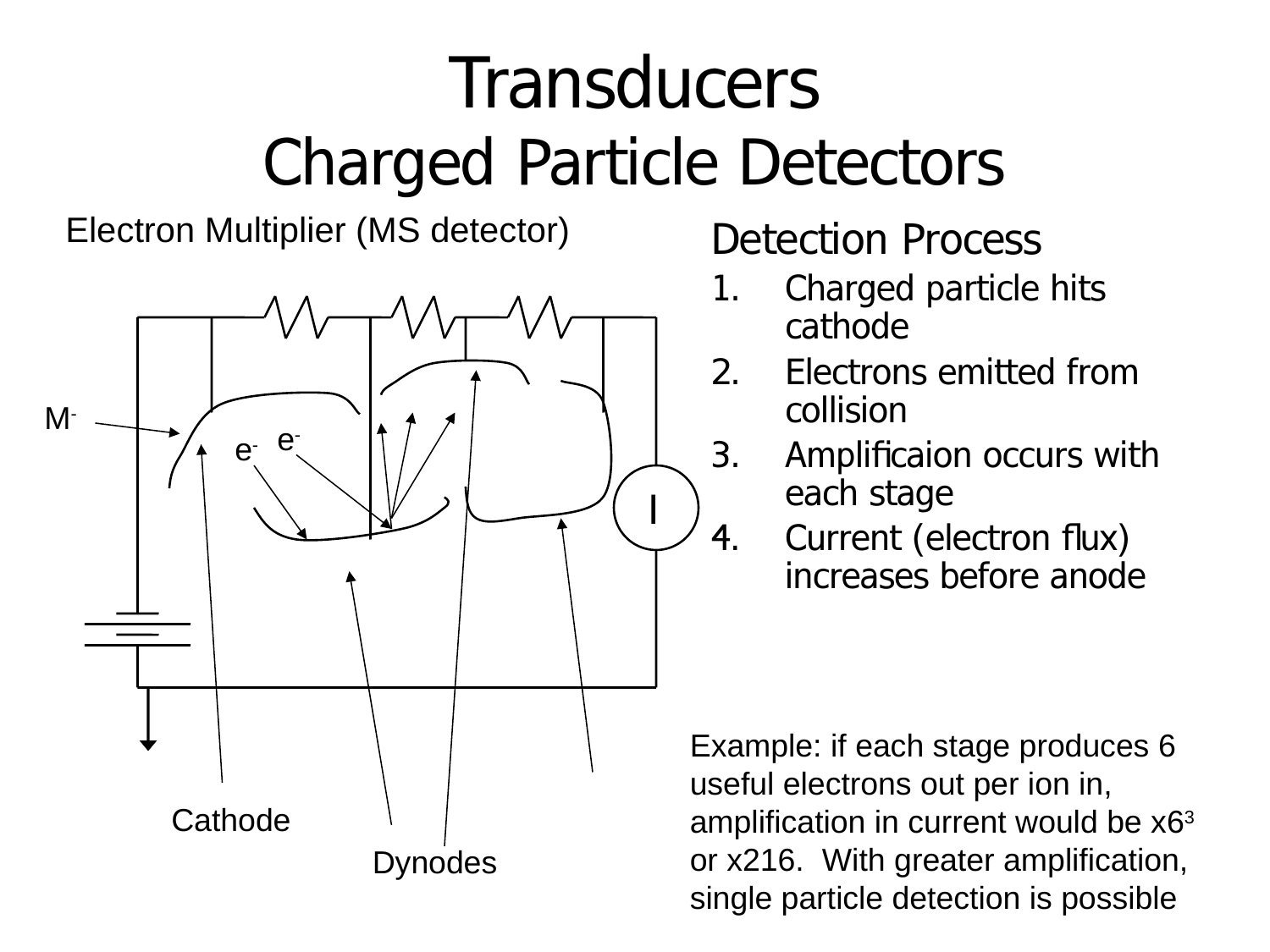

# Transducers Charged Particle Detectors
Electron Multiplier (MS detector)
Detection Process
Charged particle hits cathode
Electrons emitted from collision
Amplificaion occurs with each stage
Current (electron flux) increases before anode

M-

e-

e-

I

Example: if each stage produces 6 useful electrons out per ion in, amplification in current would be x63 or x216.  With greater amplification, single particle detection is possible
Cathode
Dynodes